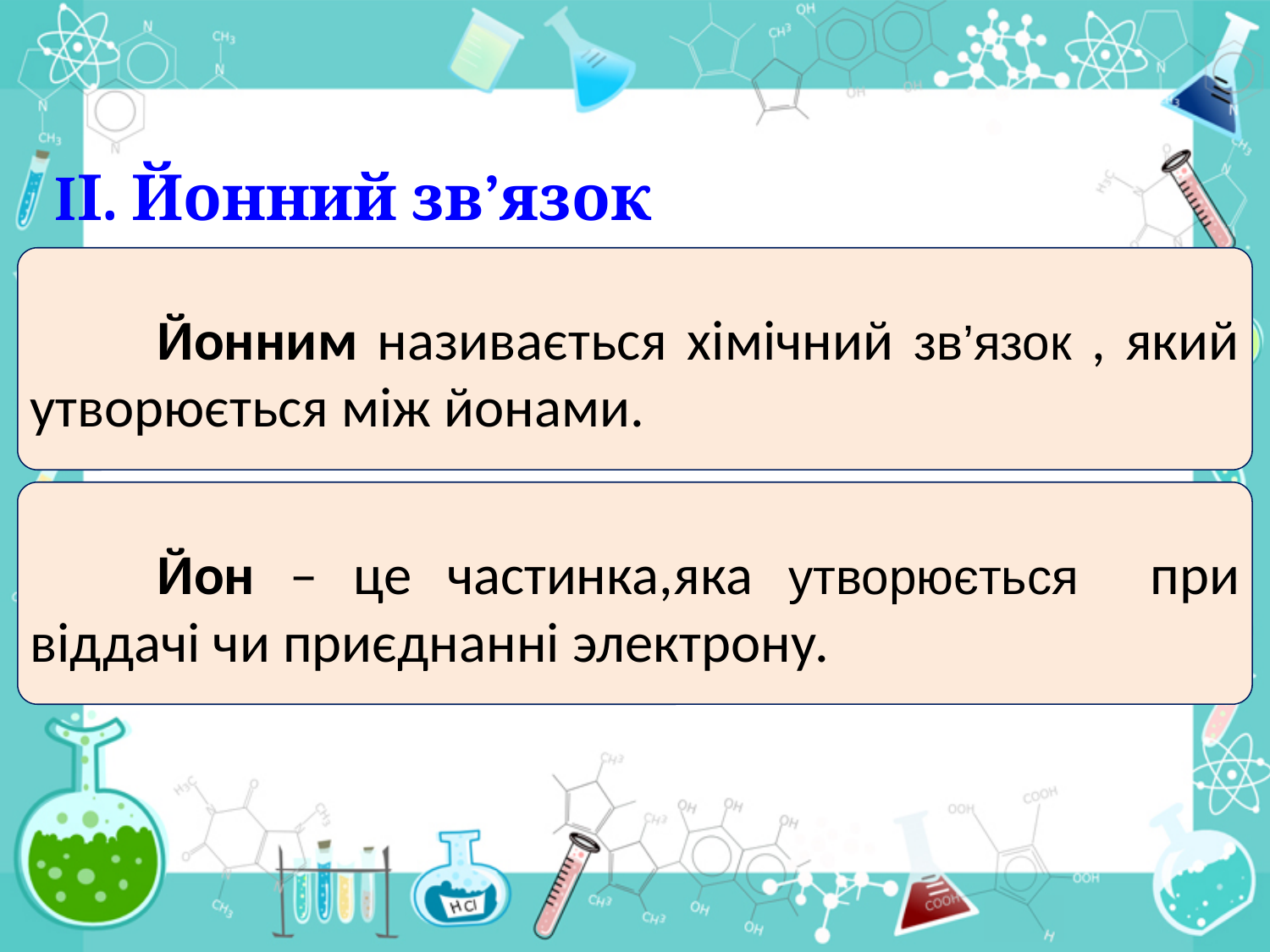

IІ. Йонний зв’язок

	Йонним називається хімічний зв’язок , який утворюється між йонами.

	Йон – це частинка,яка утворюється  при віддачі чи приєднанні электрону.